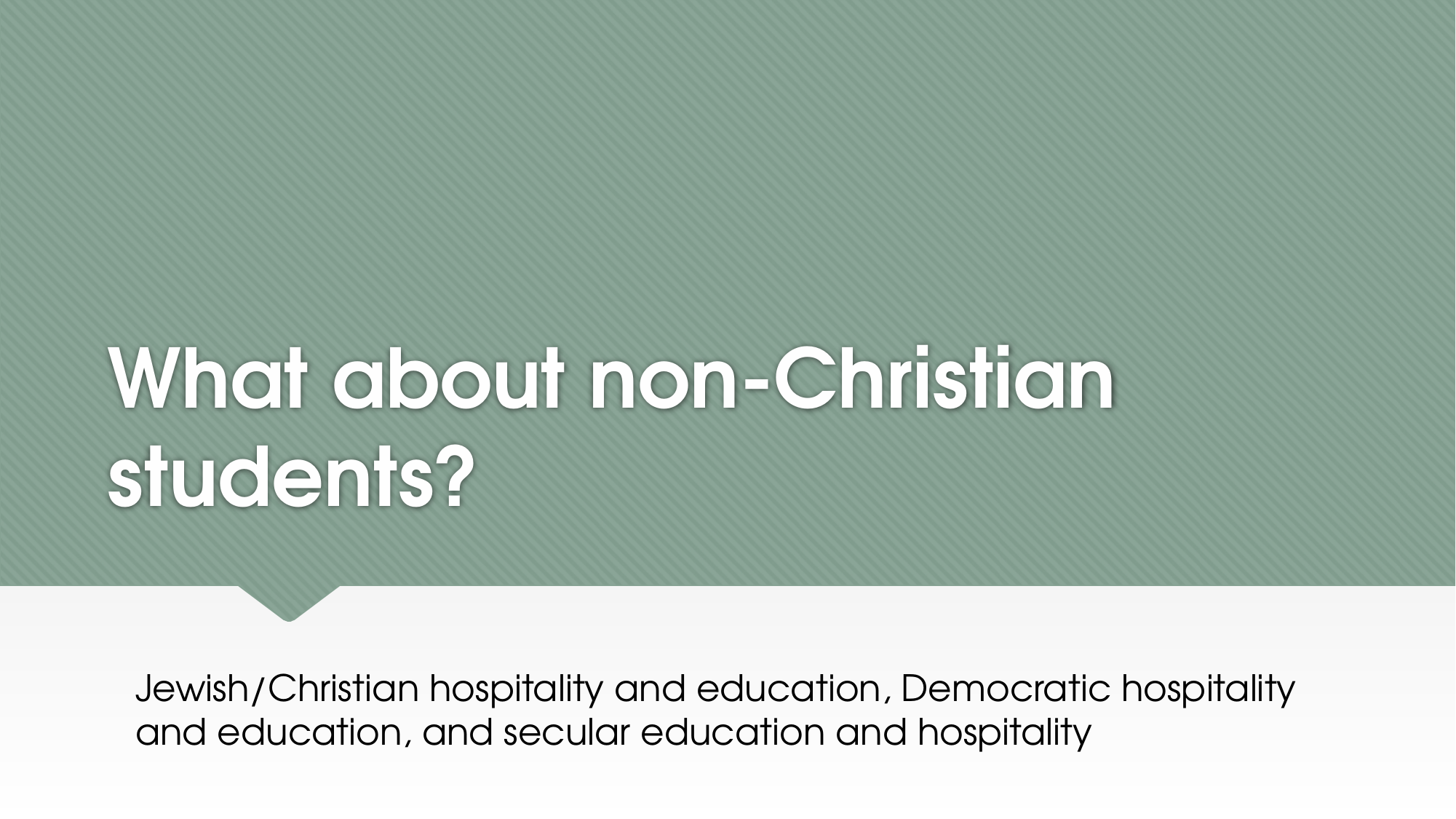

# What about non-Christian students?
Jewish/Christian hospitality and education, Democratic hospitality and education, and secular education and hospitality